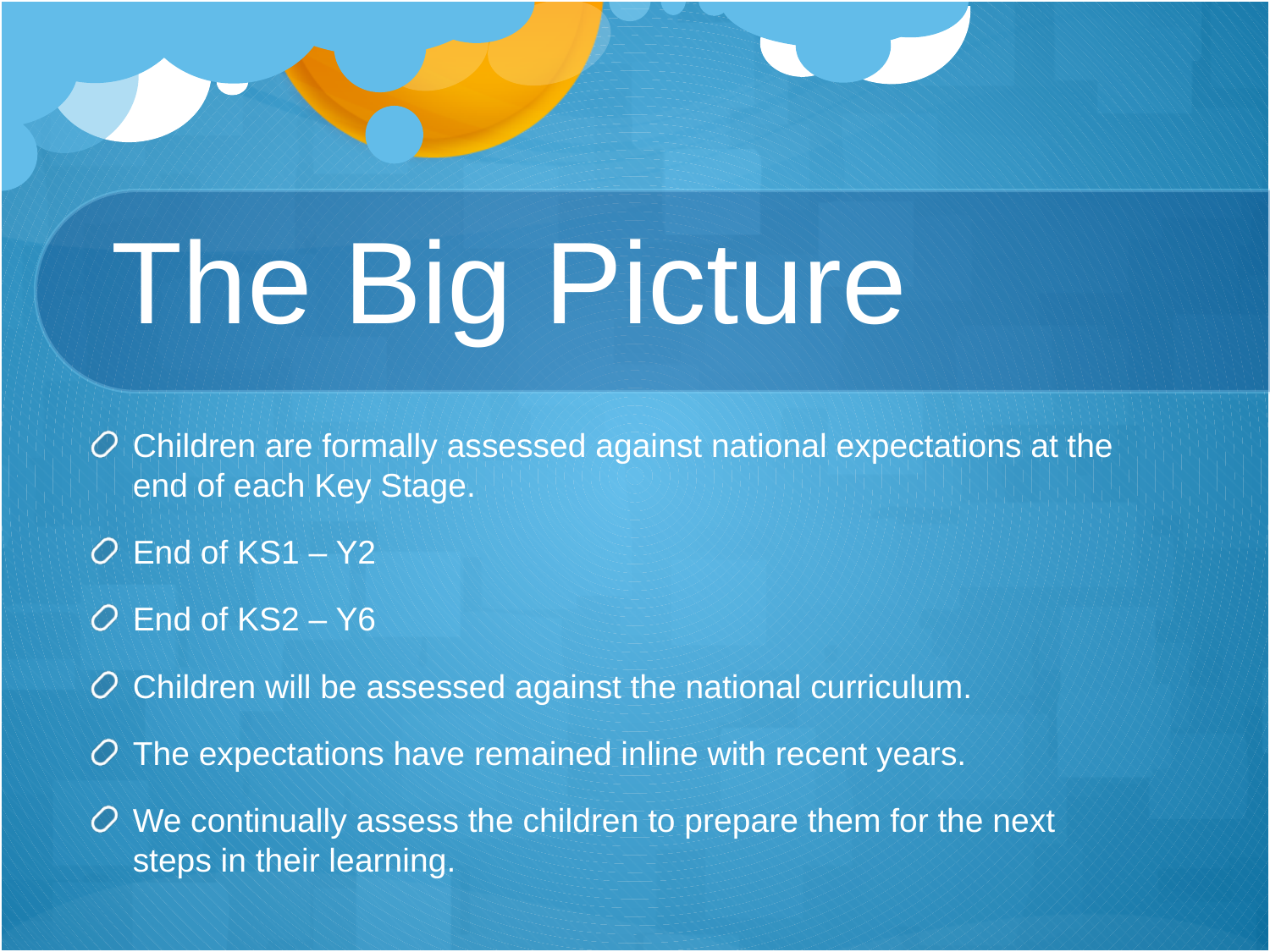

# The Big Picture
Children are formally assessed against national expectations at the end of each Key Stage.
End of KS1 – Y2
End of KS2 – Y6
Children will be assessed against the national curriculum.
The expectations have remained inline with recent years.
We continually assess the children to prepare them for the next steps in their learning.